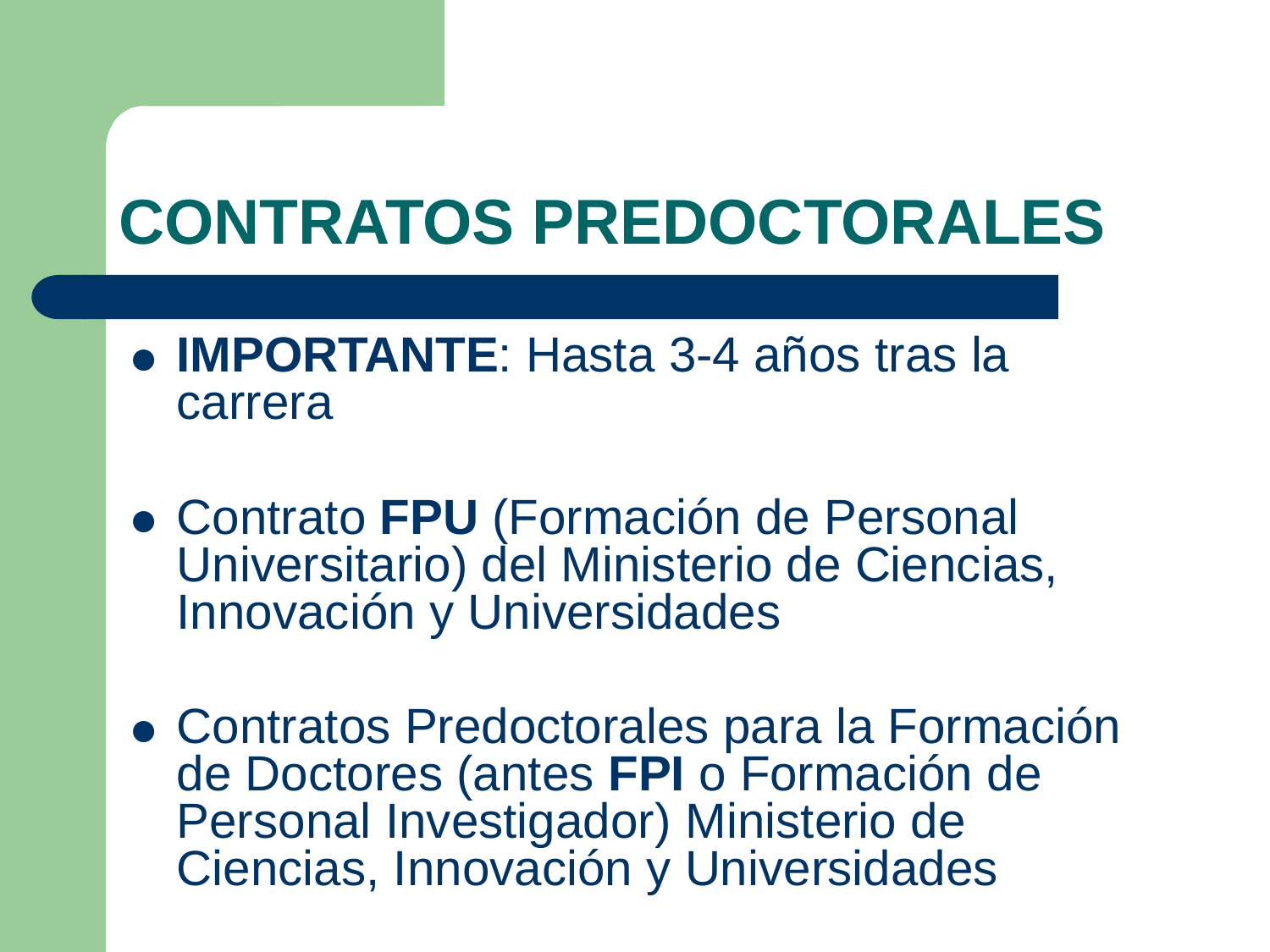

# CONTRATOS PREDOCTORALES
IMPORTANTE: Hasta 3-4 años tras la carrera

Contrato FPU (Formación de Personal Universitario) del Ministerio de Ciencias, Innovación y Universidades

Contratos Predoctorales para la Formación de Doctores (antes FPI o Formación de Personal Investigador) Ministerio de Ciencias, Innovación y Universidades